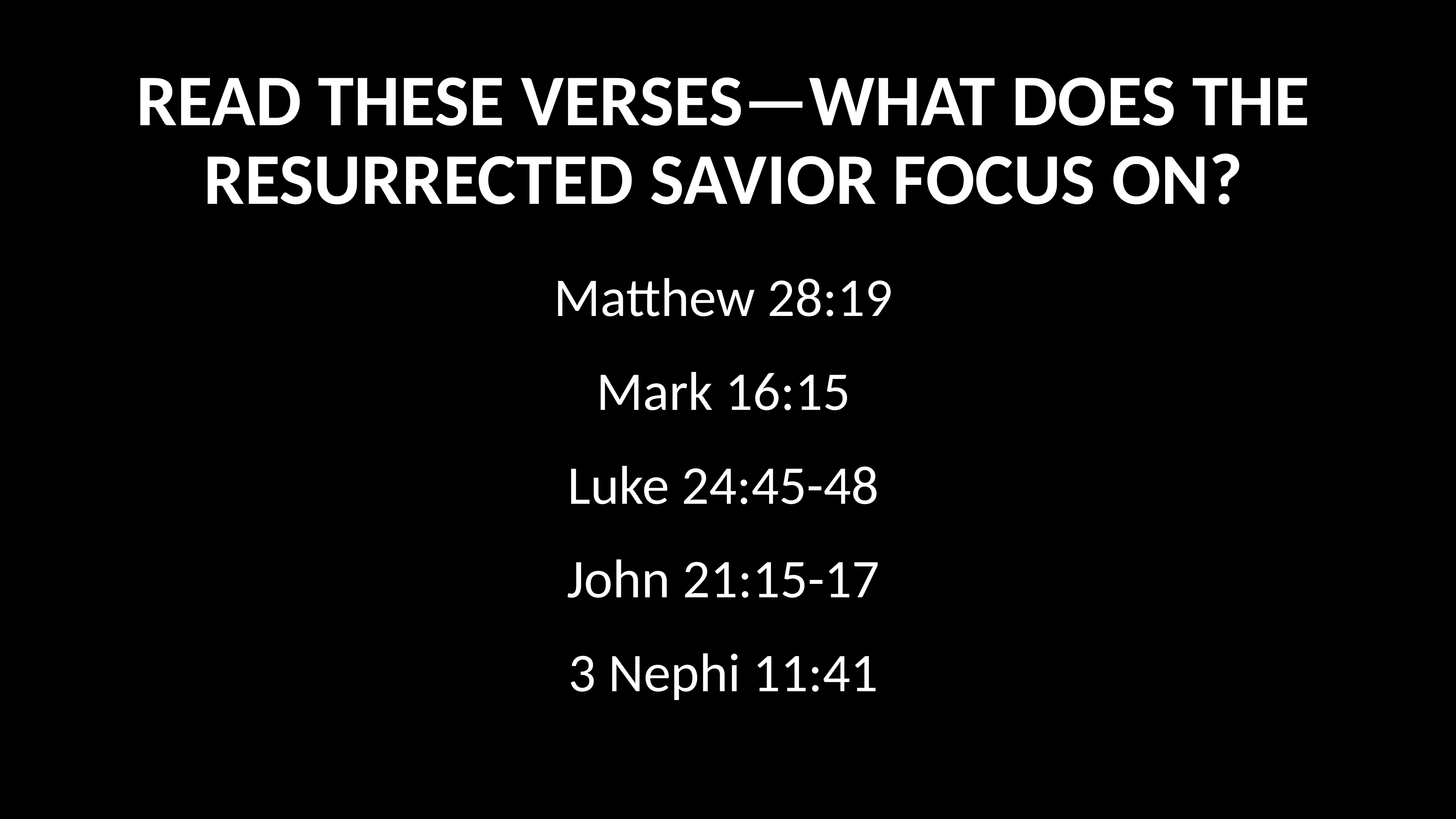

# Read these verses—what does the resurrected Savior focus on?
Matthew 28:19
Mark 16:15
Luke 24:45-48
John 21:15-17
3 Nephi 11:41